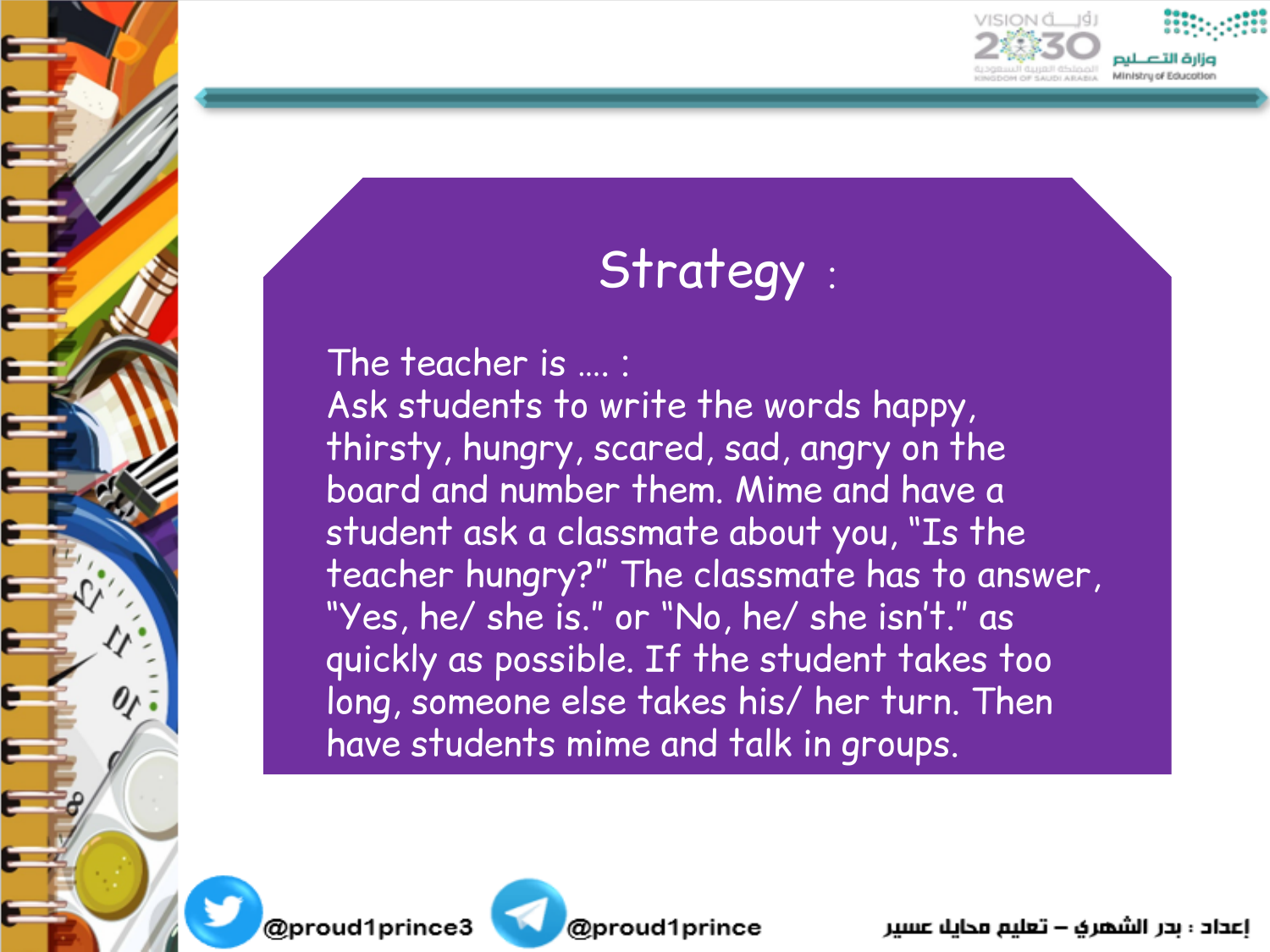

Strategy  :

The teacher is …. :
Ask students to write the words happy, thirsty, hungry, scared, sad, angry on the board and number them. Mime and have a student ask a classmate about you, “Is the teacher hungry?” The classmate has to answer, “Yes, he/ she is.” or “No, he/ she isn’t.” as quickly as possible. If the student takes too long, someone else takes his/ her turn. Then have students mime and talk in groups.